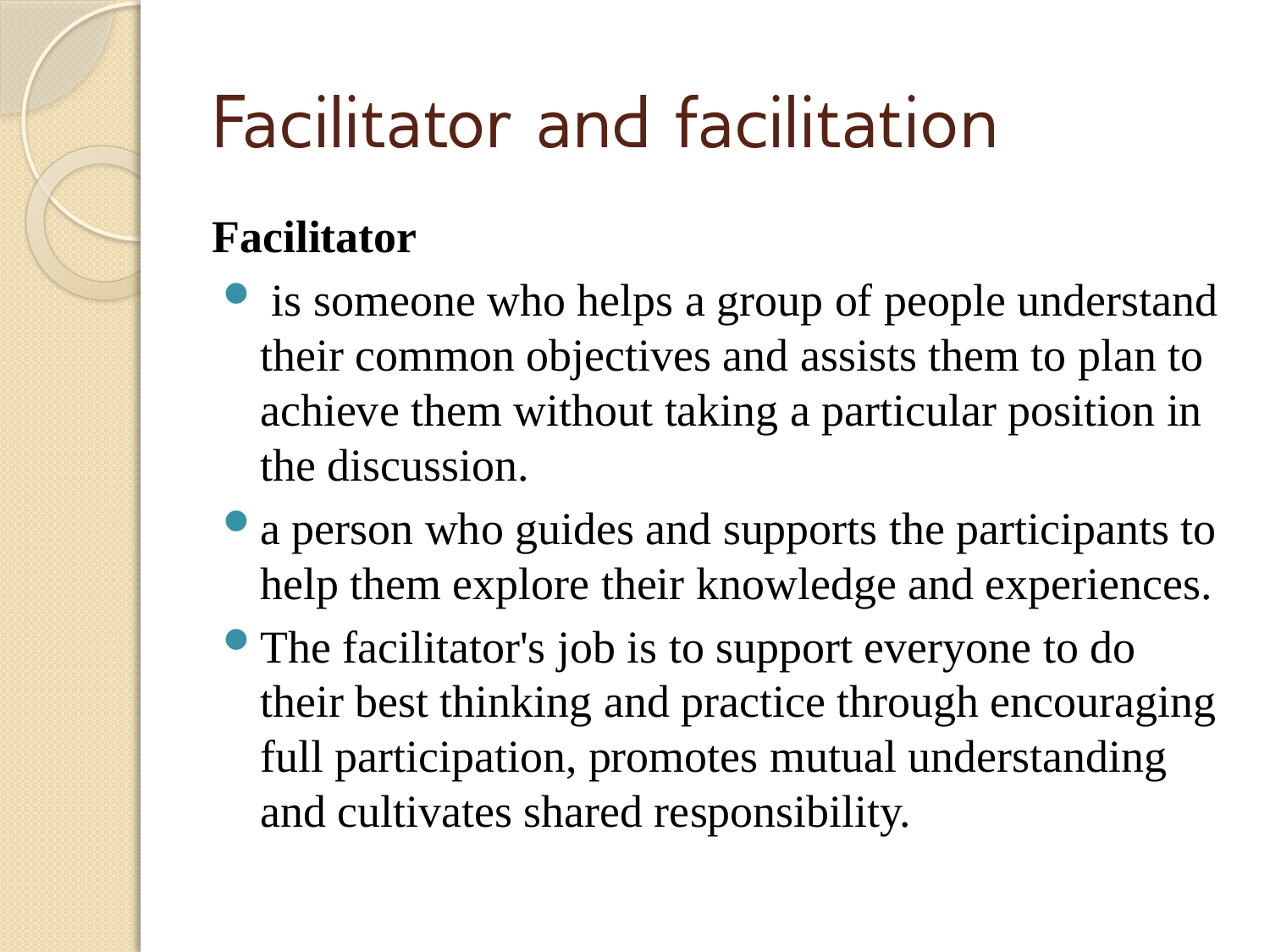

# Facilitator and facilitation
Facilitator
 is someone who helps a group of people understand their common objectives and assists them to plan to achieve them without taking a particular position in the discussion.
a person who guides and supports the participants to help them explore their knowledge and experiences.
The facilitator's job is to support everyone to do their best thinking and practice through encouraging full participation, promotes mutual understanding and cultivates shared responsibility.